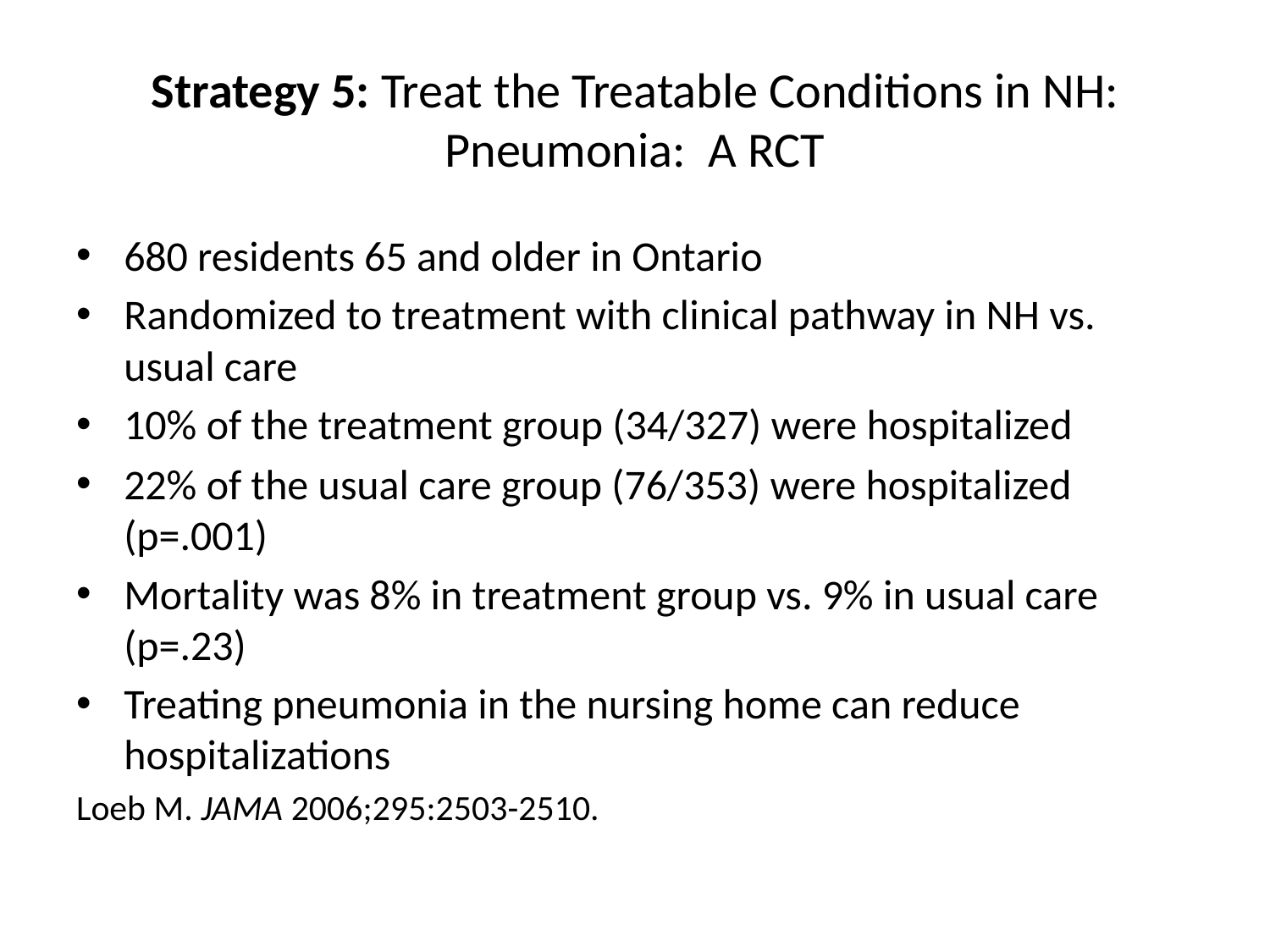

# Strategy 5: Treat the Treatable Conditions in NH: Pneumonia:  A RCT
680 residents 65 and older in Ontario
Randomized to treatment with clinical pathway in NH vs. usual care
10% of the treatment group (34/327) were hospitalized
22% of the usual care group (76/353) were hospitalized (p=.001)
Mortality was 8% in treatment group vs. 9% in usual care (p=.23)
Treating pneumonia in the nursing home can reduce hospitalizations
Loeb M. JAMA 2006;295:2503-2510.